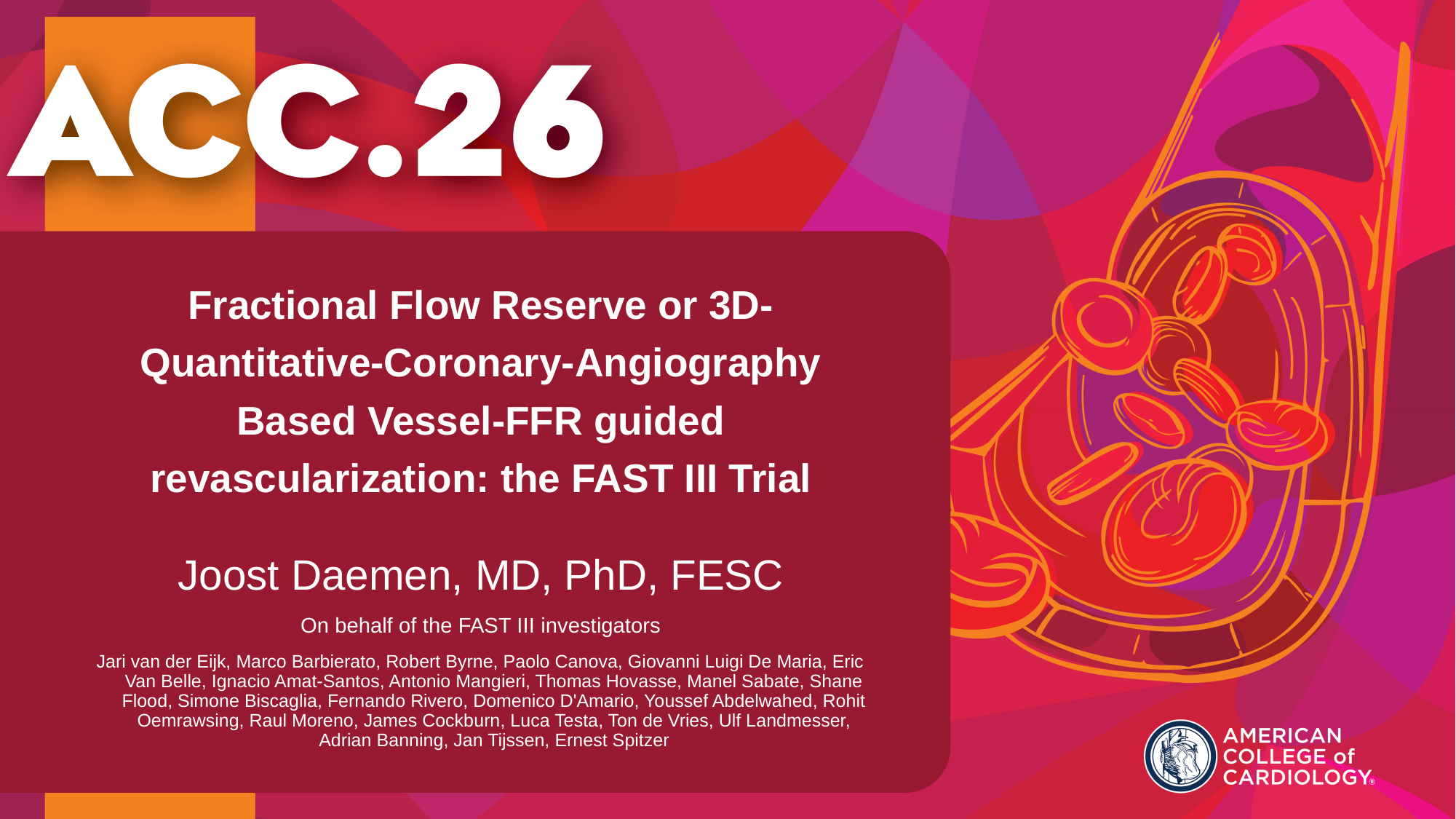

Fractional Flow Reserve or 3D-Quantitative-Coronary-Angiography Based Vessel-FFR guided revascularization: the FAST III Trial

Joost Daemen, MD, PhD, FESC
On behalf of the FAST III investigators
Jari van der Eijk, Marco Barbierato, Robert Byrne, Paolo Canova, Giovanni Luigi De Maria, Eric Van Belle, Ignacio Amat-Santos, Antonio Mangieri, Thomas Hovasse, Manel Sabate, Shane Flood, Simone Biscaglia, Fernando Rivero, Domenico D'Amario, Youssef Abdelwahed, Rohit Oemrawsing, Raul Moreno, James Cockburn, Luca Testa, Ton de Vries, Ulf Landmesser, Adrian Banning, Jan Tijssen, Ernest Spitzer